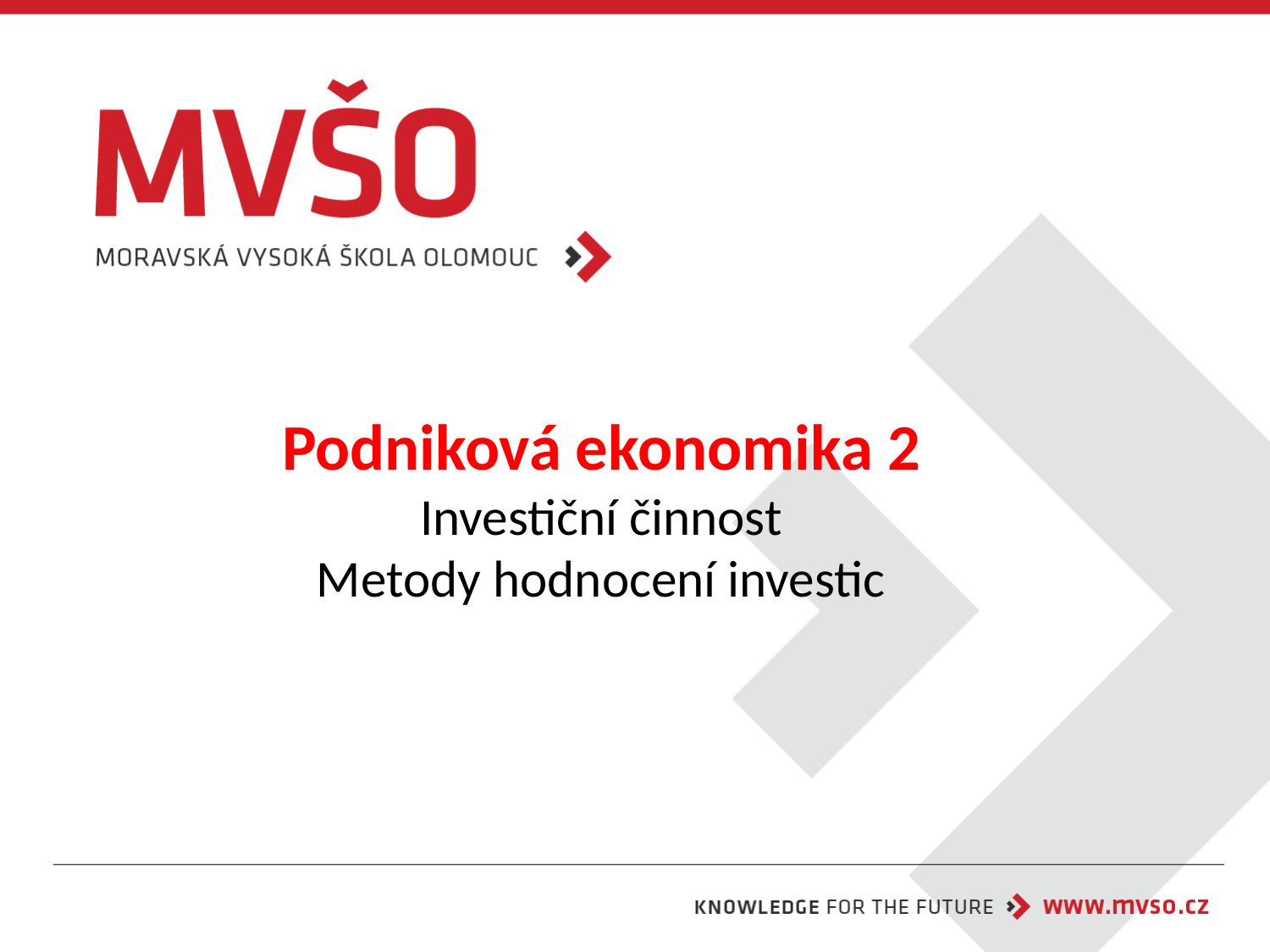

# Podniková ekonomika 2 Investiční činnost Metody hodnocení investic